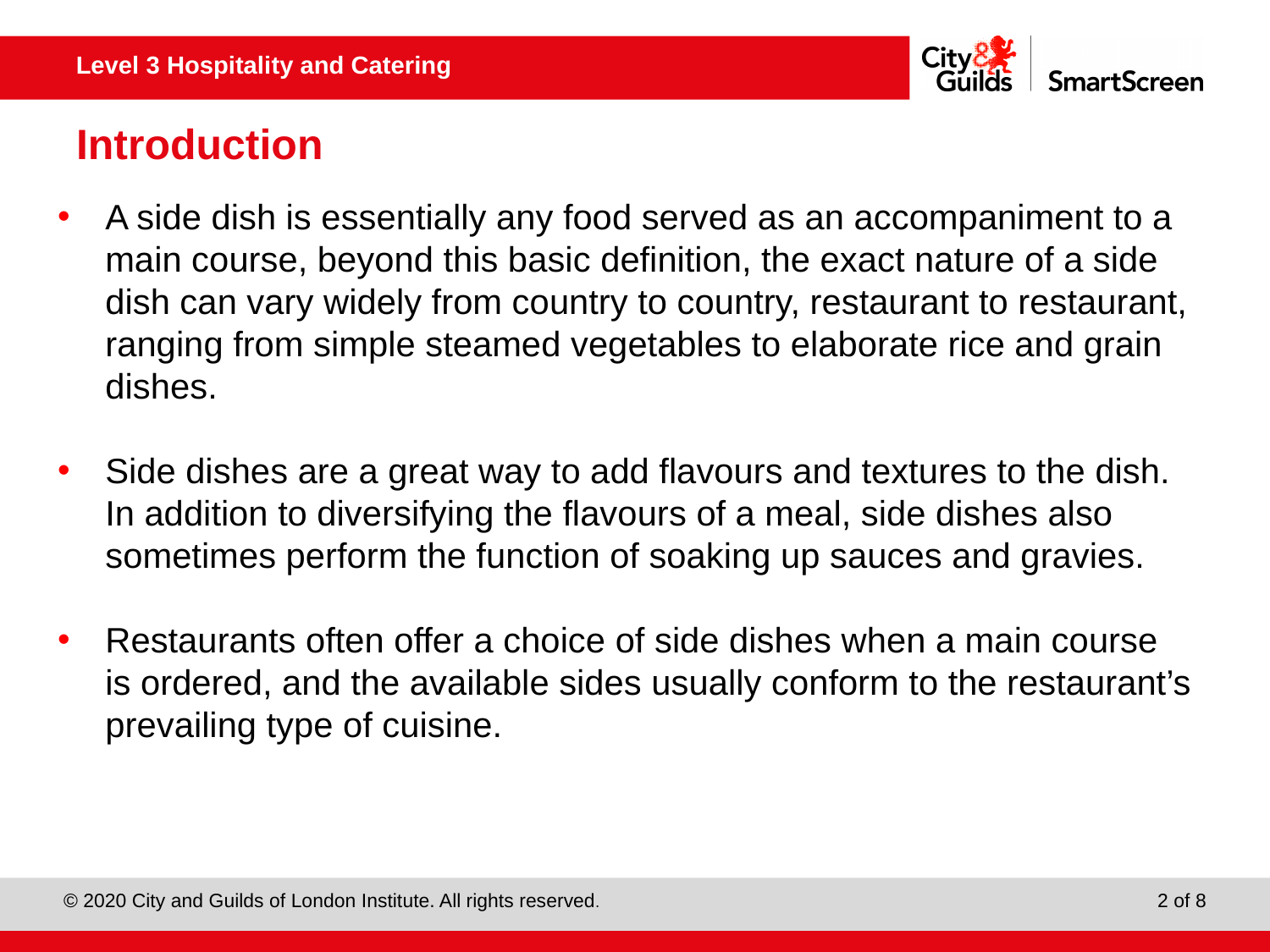

# Introduction
A side dish is essentially any food served as an accompaniment to a main course, beyond this basic definition, the exact nature of a side dish can vary widely from country to country, restaurant to restaurant, ranging from simple steamed vegetables to elaborate rice and grain dishes.

Side dishes are a great way to add flavours and textures to the dish. In addition to diversifying the flavours of a meal, side dishes also sometimes perform the function of soaking up sauces and gravies.

Restaurants often offer a choice of side dishes when a main course is ordered, and the available sides usually conform to the restaurant’s prevailing type of cuisine.

2